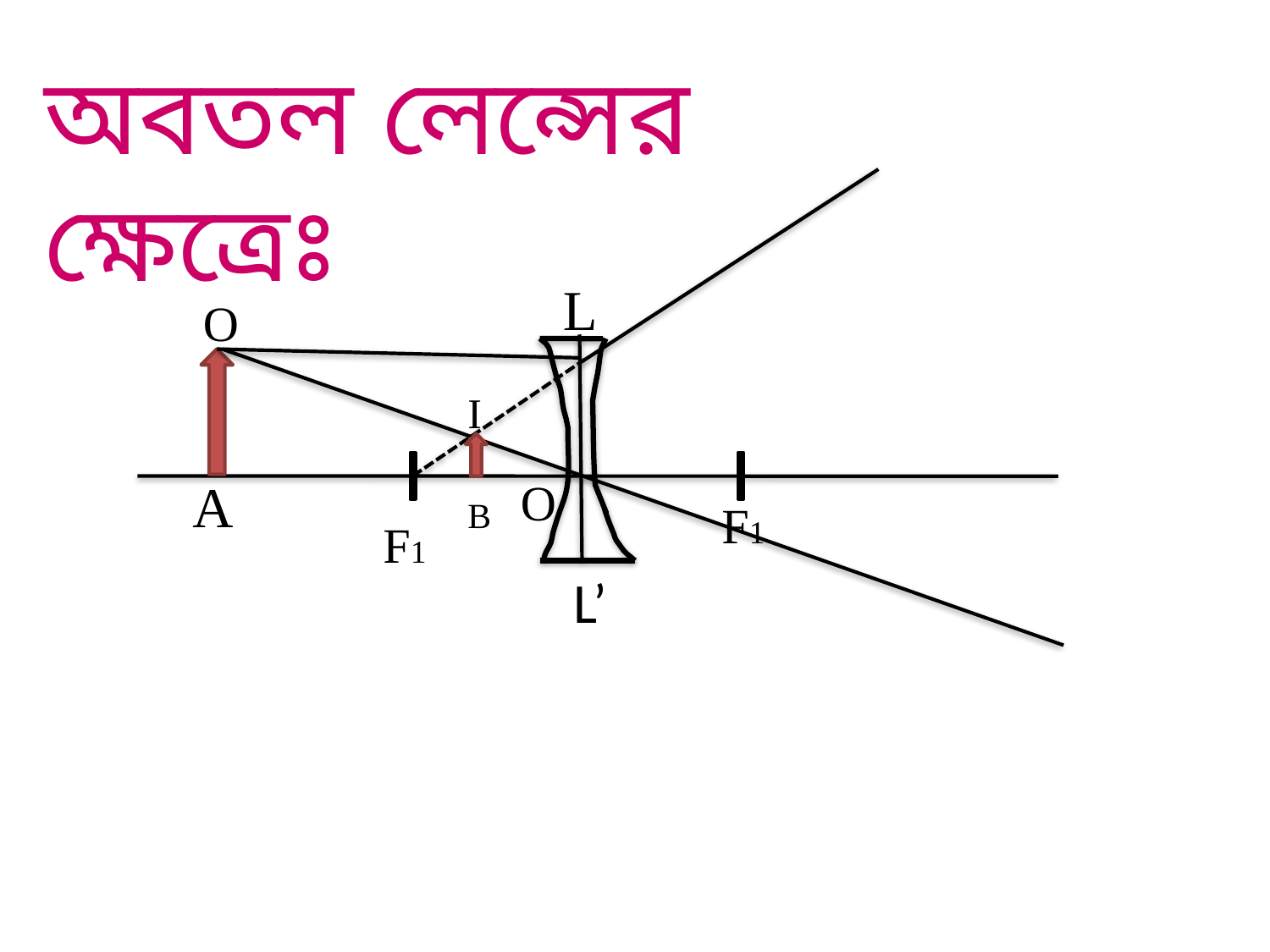

অবতল লেন্সের ক্ষেত্রেঃ
L
O

I

A

O

B
F1
F1

L’